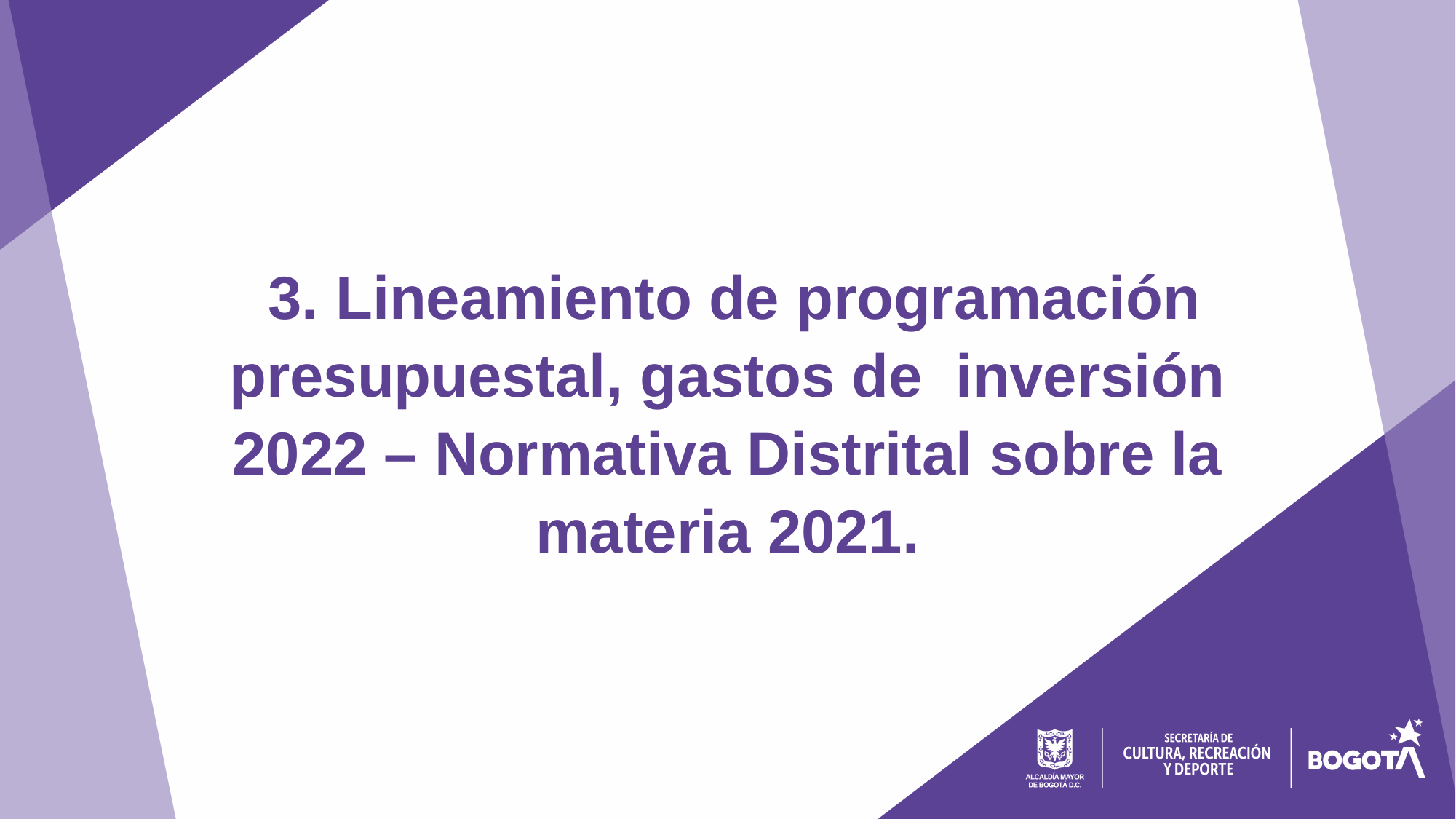

3. Lineamiento de programación presupuestal, gastos de  inversión 2022 – Normativa Distrital sobre la materia 2021.